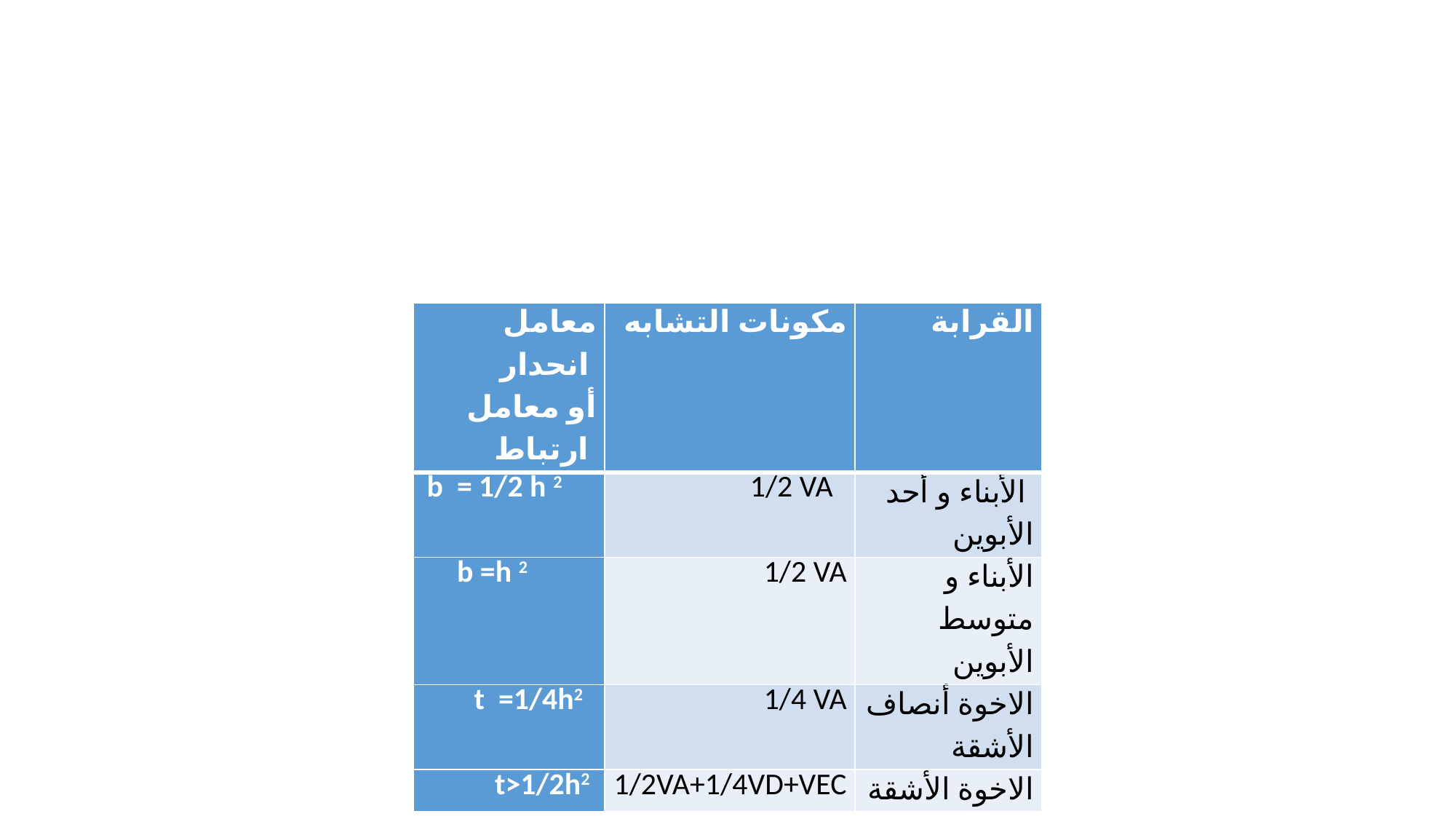

#
| معامل انحدار أو معامل ارتباط | مكونات التشابه | القرابة |
| --- | --- | --- |
| b = 1/2 h 2 | 1/2 VA | الأبناء و أحد الأبوين |
| b =h 2 | 1/2 VA | الأبناء و متوسط الأبوين |
| t =1/4h2 | 1/4 VA | الاخوة أنصاف الأشقة |
| t˃1/2h2 | 1/2VA+1/4VD+VEC | الاخوة الأشقة |